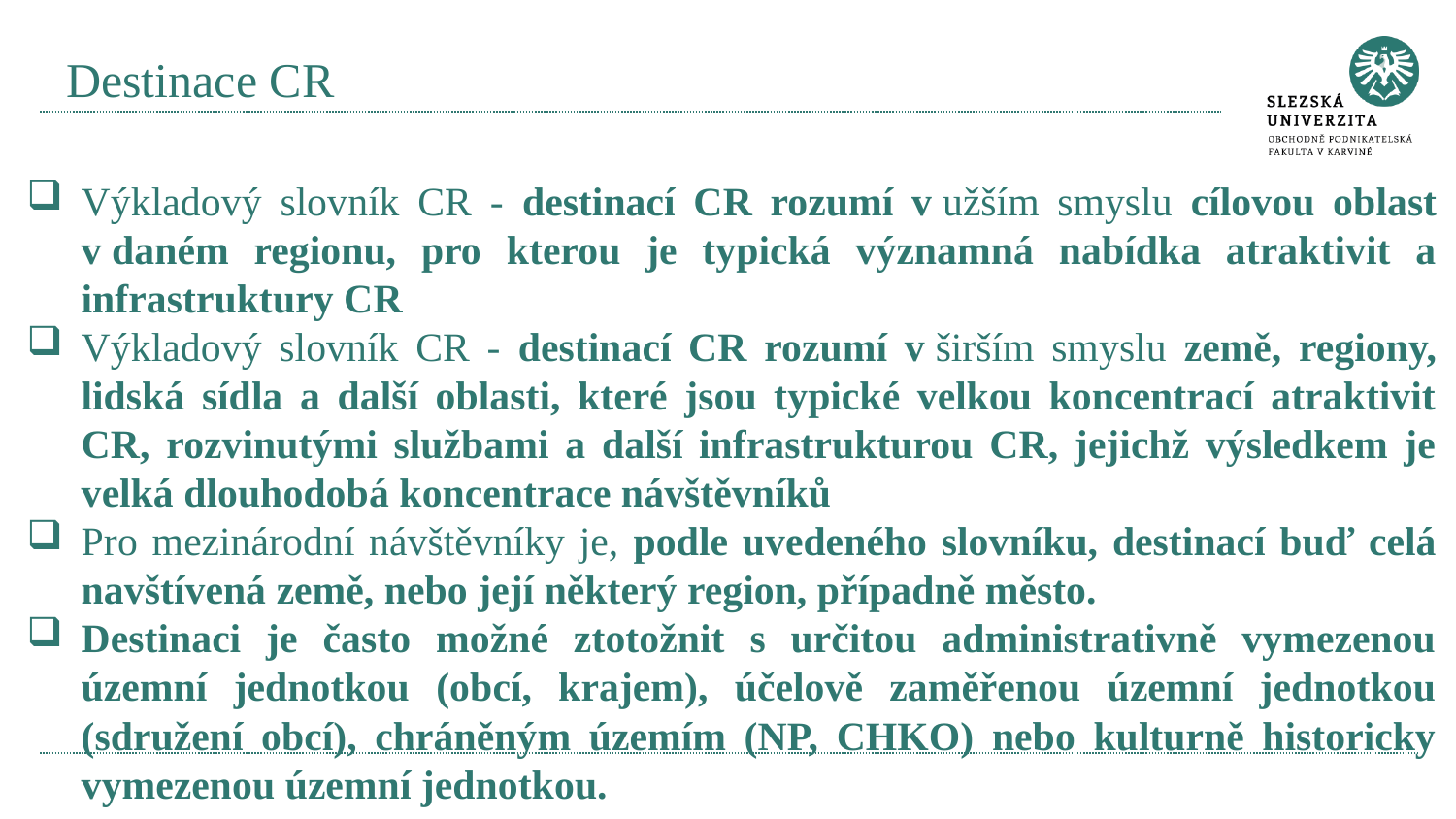

# Destinace CR
Výkladový slovník CR - destinací CR rozumí v užším smyslu cílovou oblast v daném regionu, pro kterou je typická významná nabídka atraktivit a infrastruktury CR
Výkladový slovník CR - destinací CR rozumí v širším smyslu země, regiony, lidská sídla a další oblasti, které jsou typické velkou koncentrací atraktivit CR, rozvinutými službami a další infrastrukturou CR, jejichž výsledkem je velká dlouhodobá koncentrace návštěvníků
Pro mezinárodní návštěvníky je, podle uvedeného slovníku, destinací buď celá navštívená země, nebo její některý region, případně město.
Destinaci je často možné ztotožnit s určitou administrativně vymezenou územní jednotkou (obcí, krajem), účelově zaměřenou územní jednotkou (sdružení obcí), chráněným územím (NP, CHKO) nebo kulturně historicky vymezenou územní jednotkou.